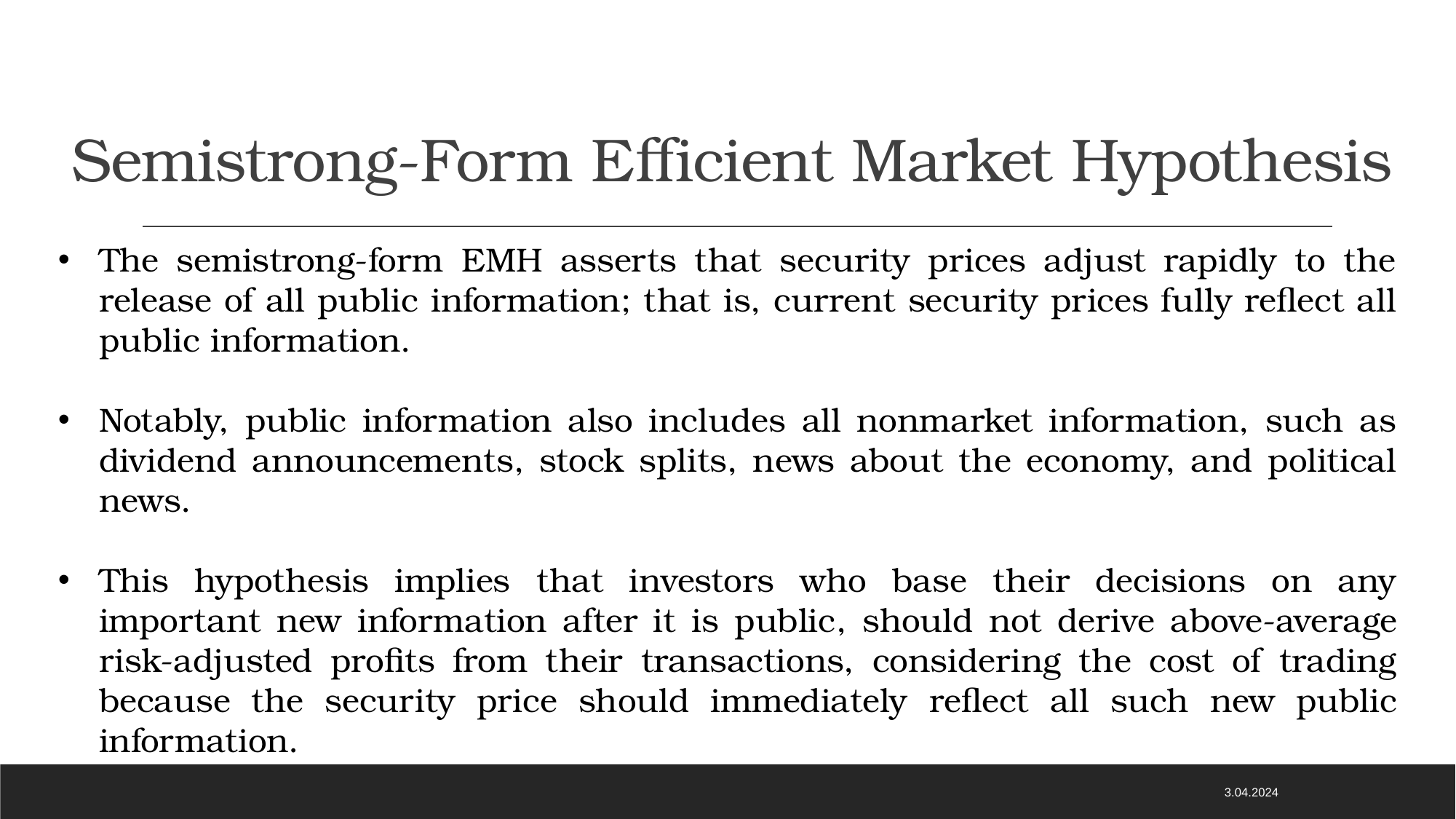

# Semistrong-Form Efficient Market Hypothesis
The semistrong-form EMH asserts that security prices adjust rapidly to the release of all public information; that is, current security prices fully reflect all public information.

Notably, public information also includes all nonmarket information, such as dividend announcements, stock splits, news about the economy, and political news.

This hypothesis implies that investors who base their decisions on any important new information after it is public, should not derive above-average risk-adjusted profits from their transactions, considering the cost of trading because the security price should immediately reflect all such new public information.
3.04.2024